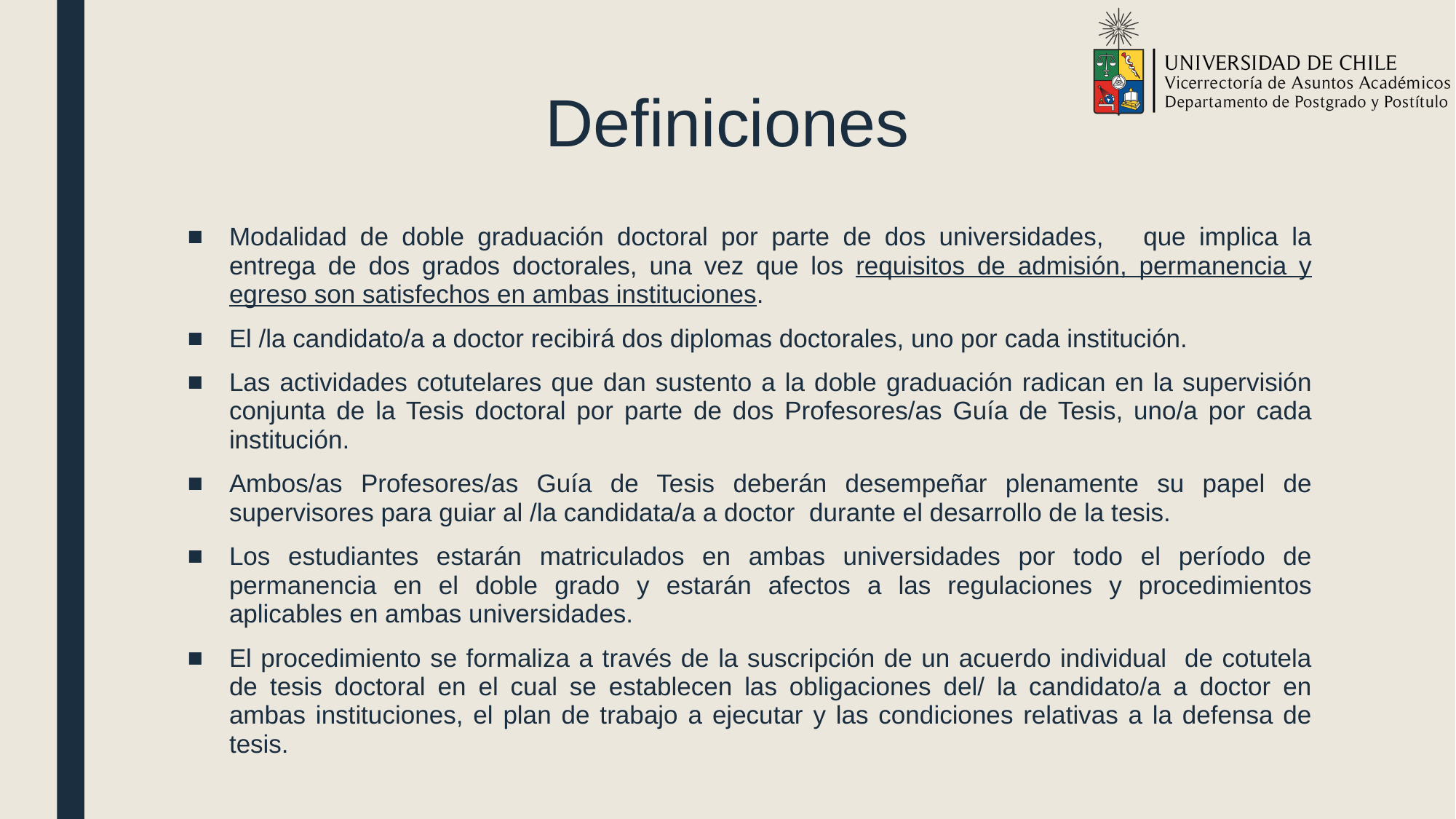

# Definiciones
Modalidad de doble graduación doctoral por parte de dos universidades,   que implica la entrega de dos grados doctorales, una vez que los requisitos de admisión, permanencia y egreso son satisfechos en ambas instituciones.
El /la candidato/a a doctor recibirá dos diplomas doctorales, uno por cada institución.
Las actividades cotutelares que dan sustento a la doble graduación radican en la supervisión conjunta de la Tesis doctoral por parte de dos Profesores/as Guía de Tesis, uno/a por cada institución.
Ambos/as Profesores/as Guía de Tesis deberán desempeñar plenamente su papel de supervisores para guiar al /la candidata/a a doctor  durante el desarrollo de la tesis.
Los estudiantes estarán matriculados en ambas universidades por todo el período de permanencia en el doble grado y estarán afectos a las regulaciones y procedimientos aplicables en ambas universidades.
El procedimiento se formaliza a través de la suscripción de un acuerdo individual  de cotutela de tesis doctoral en el cual se establecen las obligaciones del/ la candidato/a a doctor en ambas instituciones, el plan de trabajo a ejecutar y las condiciones relativas a la defensa de tesis.